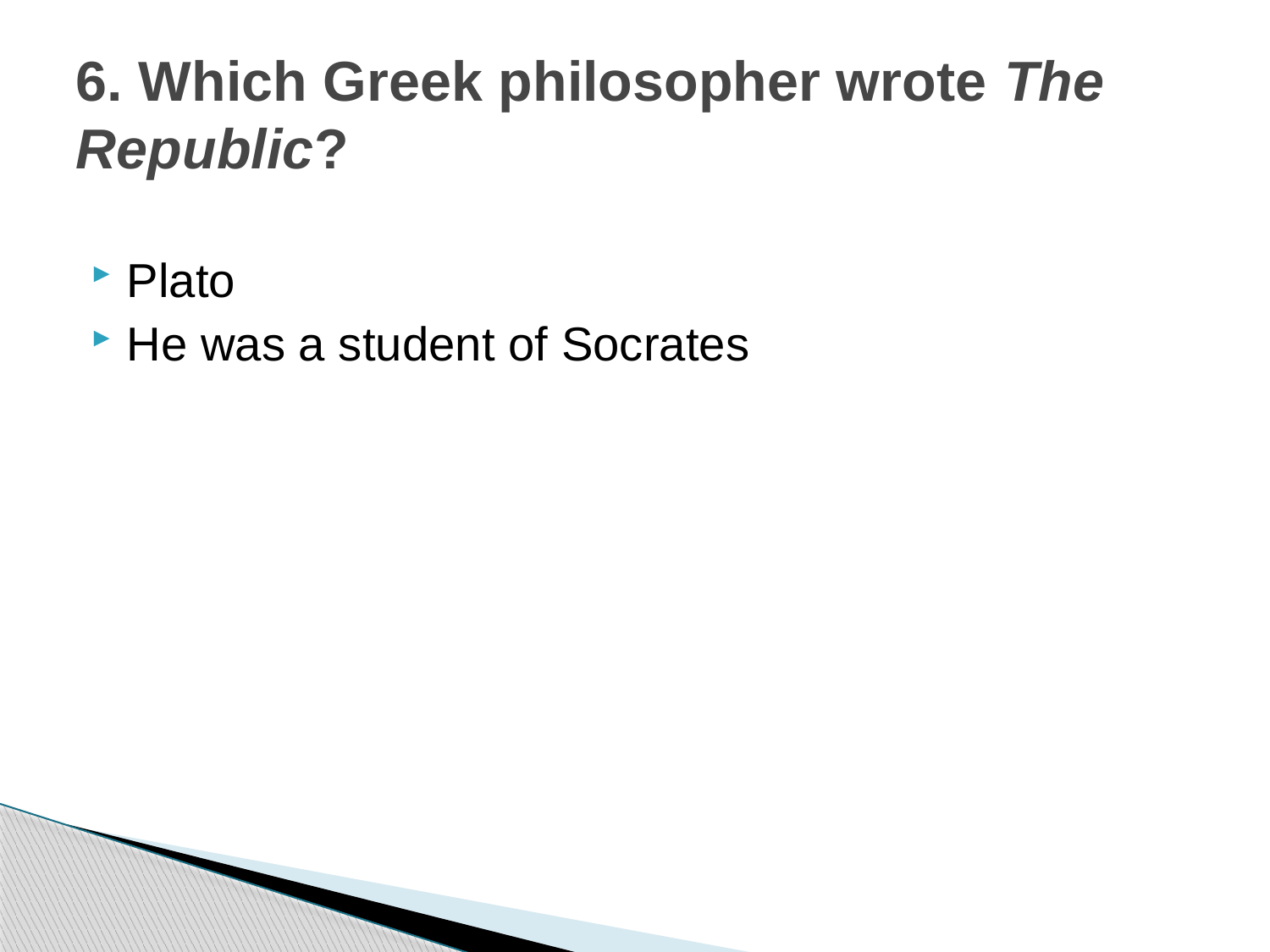

# 6. Which Greek philosopher wrote The Republic?
Plato
He was a student of Socrates